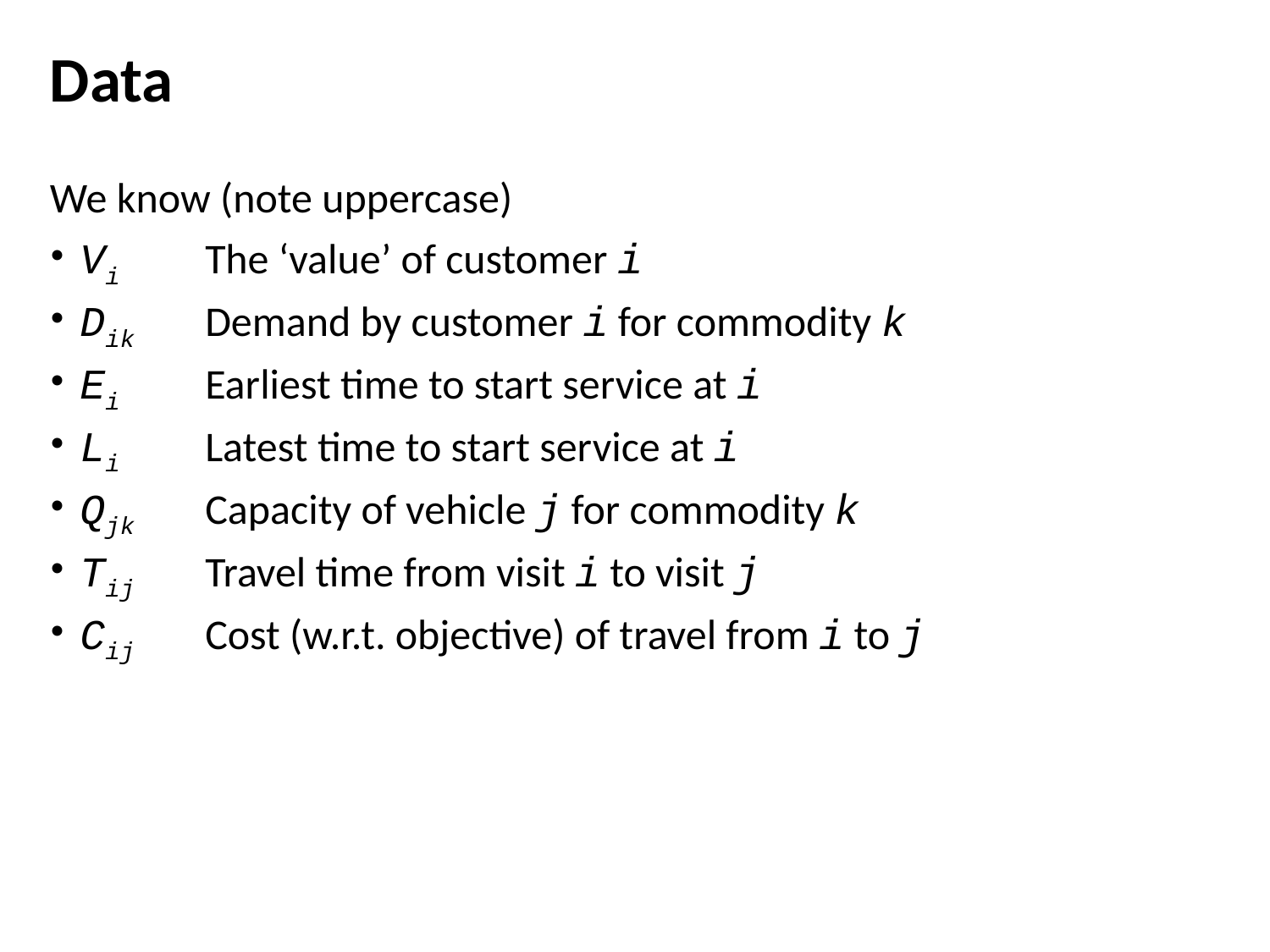

# Data
We know (note uppercase)
Vi 	The ‘value’ of customer i
Dik 	Demand by customer i for commodity k
Ei	Earliest time to start service at i
Li	Latest time to start service at i
Qjk	Capacity of vehicle j for commodity k
Tij	Travel time from visit i to visit j
Cij	Cost (w.r.t. objective) of travel from i to j